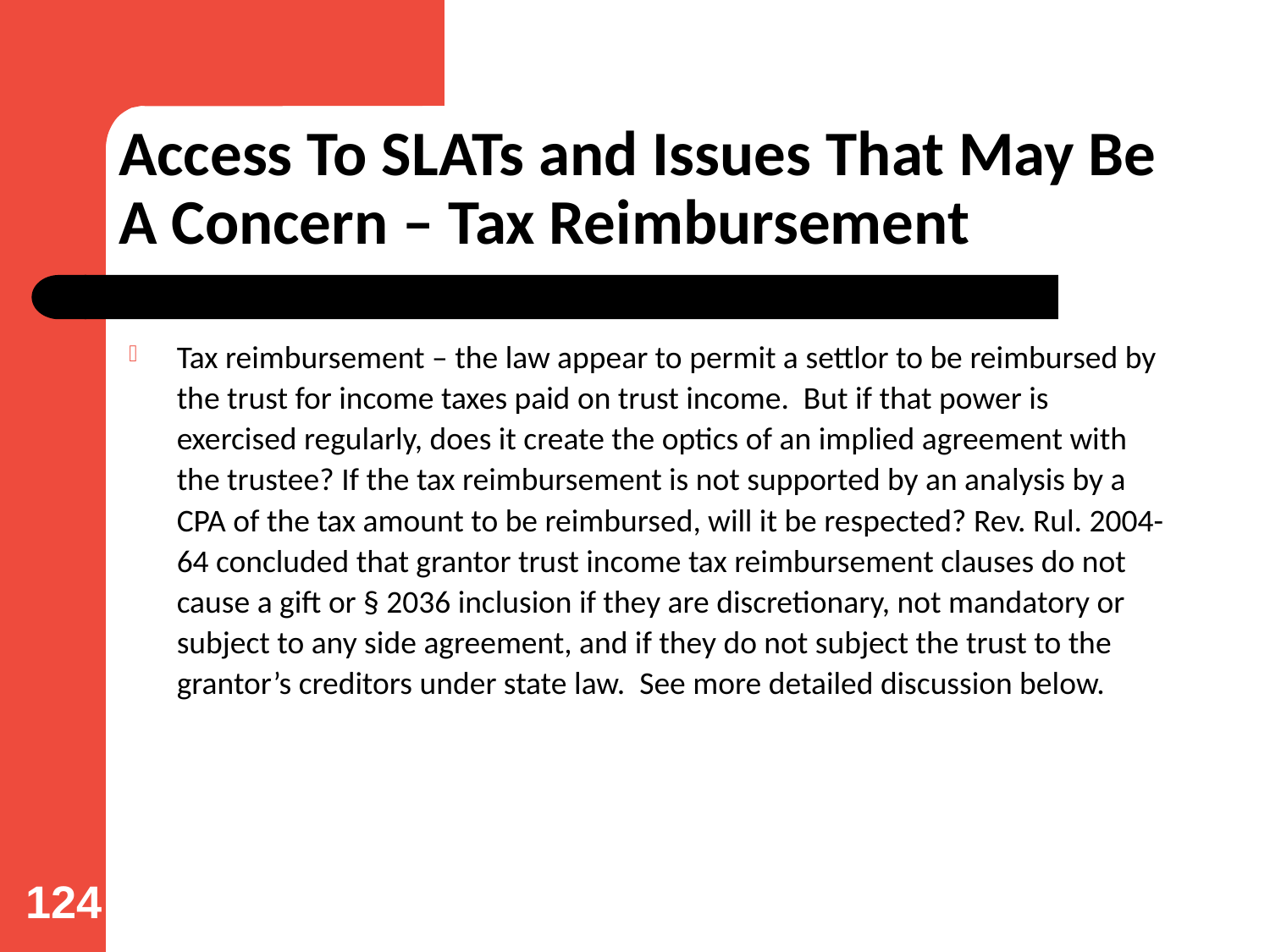

# Access To SLATs and Issues That May Be A Concern – Tax Reimbursement
Tax reimbursement – the law appear to permit a settlor to be reimbursed by the trust for income taxes paid on trust income.  But if that power is exercised regularly, does it create the optics of an implied agreement with the trustee? If the tax reimbursement is not supported by an analysis by a CPA of the tax amount to be reimbursed, will it be respected? Rev. Rul. 2004-64 concluded that grantor trust income tax reimbursement clauses do not cause a gift or § 2036 inclusion if they are discretionary, not mandatory or subject to any side agreement, and if they do not subject the trust to the grantor’s creditors under state law.  See more detailed discussion below.
124